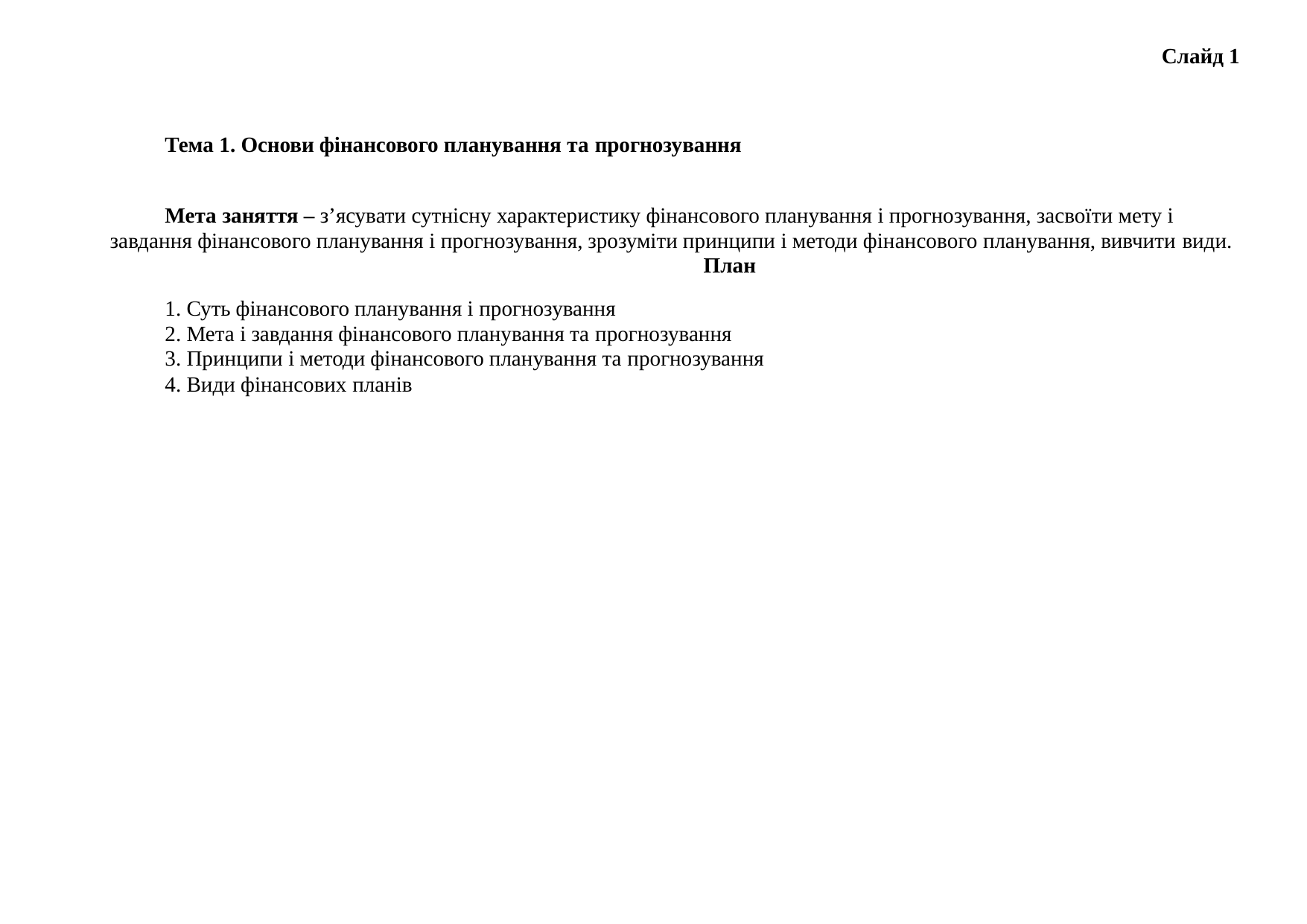

Слайд 1
Тема 1. Основи фінансового планування та прогнозування

Мета заняття – з’ясувати сутнісну характеристику фінансового планування і прогнозування, засвоїти мету і  завдання фінансового планування і прогнозування, зрозуміти принципи і методи фінансового планування, вивчити види.
План
Суть фінансового планування і прогнозування
Мета і завдання фінансового планування та прогнозування
Принципи і методи фінансового планування та прогнозування
Види фінансових планів